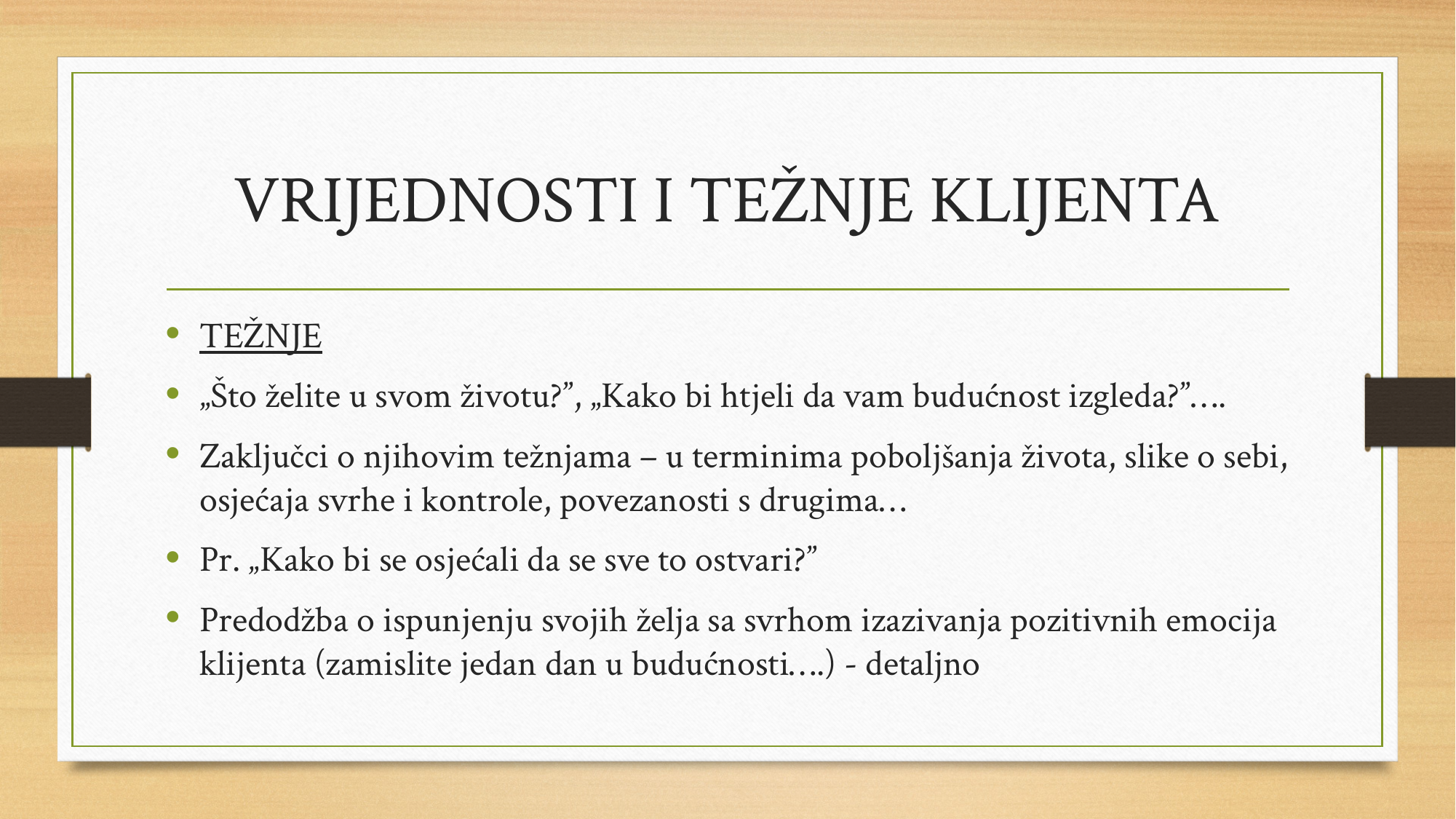

# VRIJEDNOSTI I TEŽNJE KLIJENTA
TEŽNJE
„Što želite u svom životu?”, „Kako bi htjeli da vam budućnost izgleda?”….
Zaključci o njihovim težnjama – u terminima poboljšanja života, slike o sebi, osjećaja svrhe i kontrole, povezanosti s drugima…
Pr. „Kako bi se osjećali da se sve to ostvari?”
Predodžba o ispunjenju svojih želja sa svrhom izazivanja pozitivnih emocija klijenta (zamislite jedan dan u budućnosti….) - detaljno